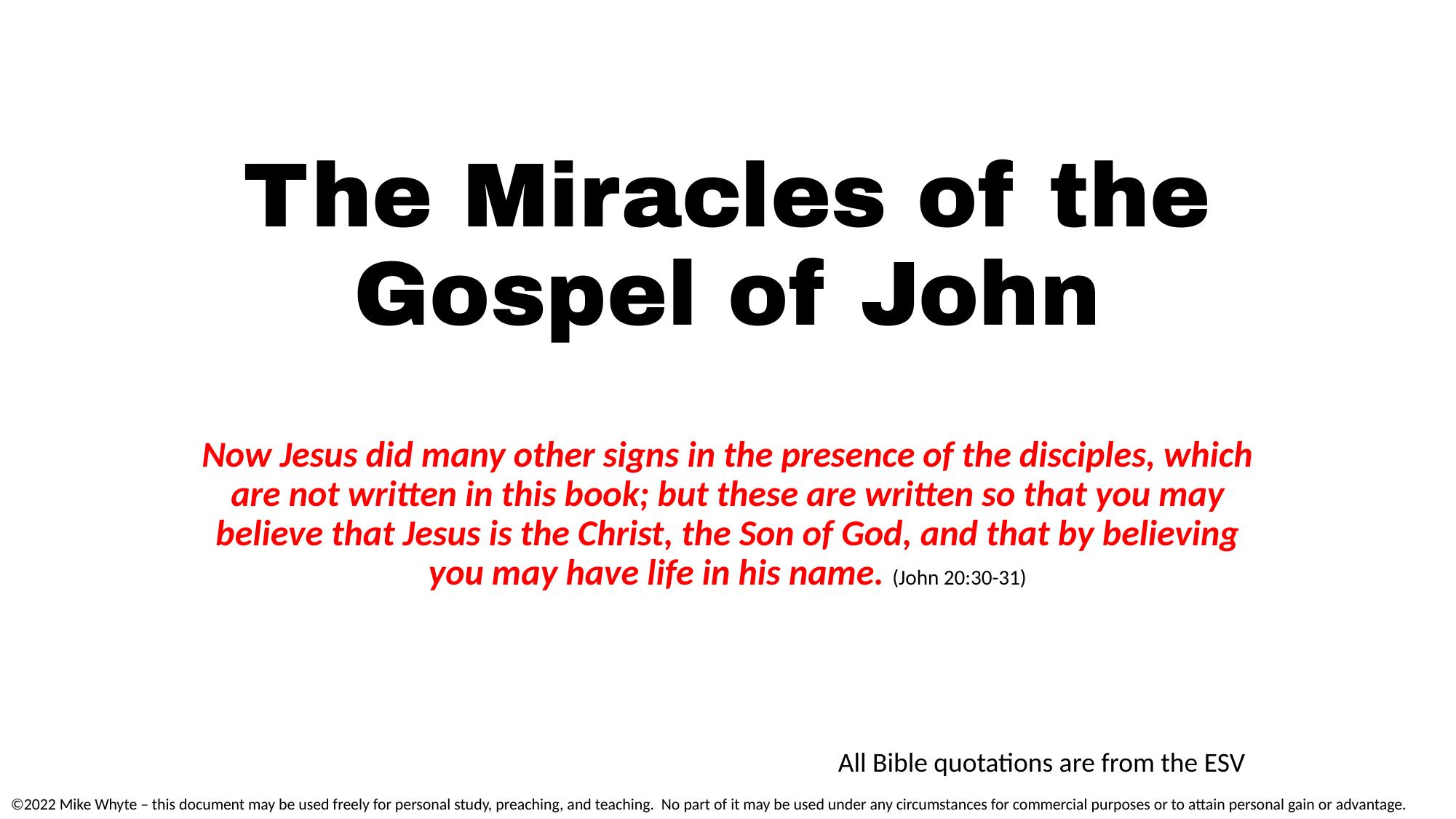

# The Miracles of the Gospel of John
Now Jesus did many other signs in the presence of the disciples, which are not written in this book; but these are written so that you may believe that Jesus is the Christ, the Son of God, and that by believing you may have life in his name. (John 20:30-31)
All Bible quotations are from the ESV
©2022 Mike Whyte – this document may be used freely for personal study, preaching, and teaching.  No part of it may be used under any circumstances for commercial purposes or to attain personal gain or advantage.